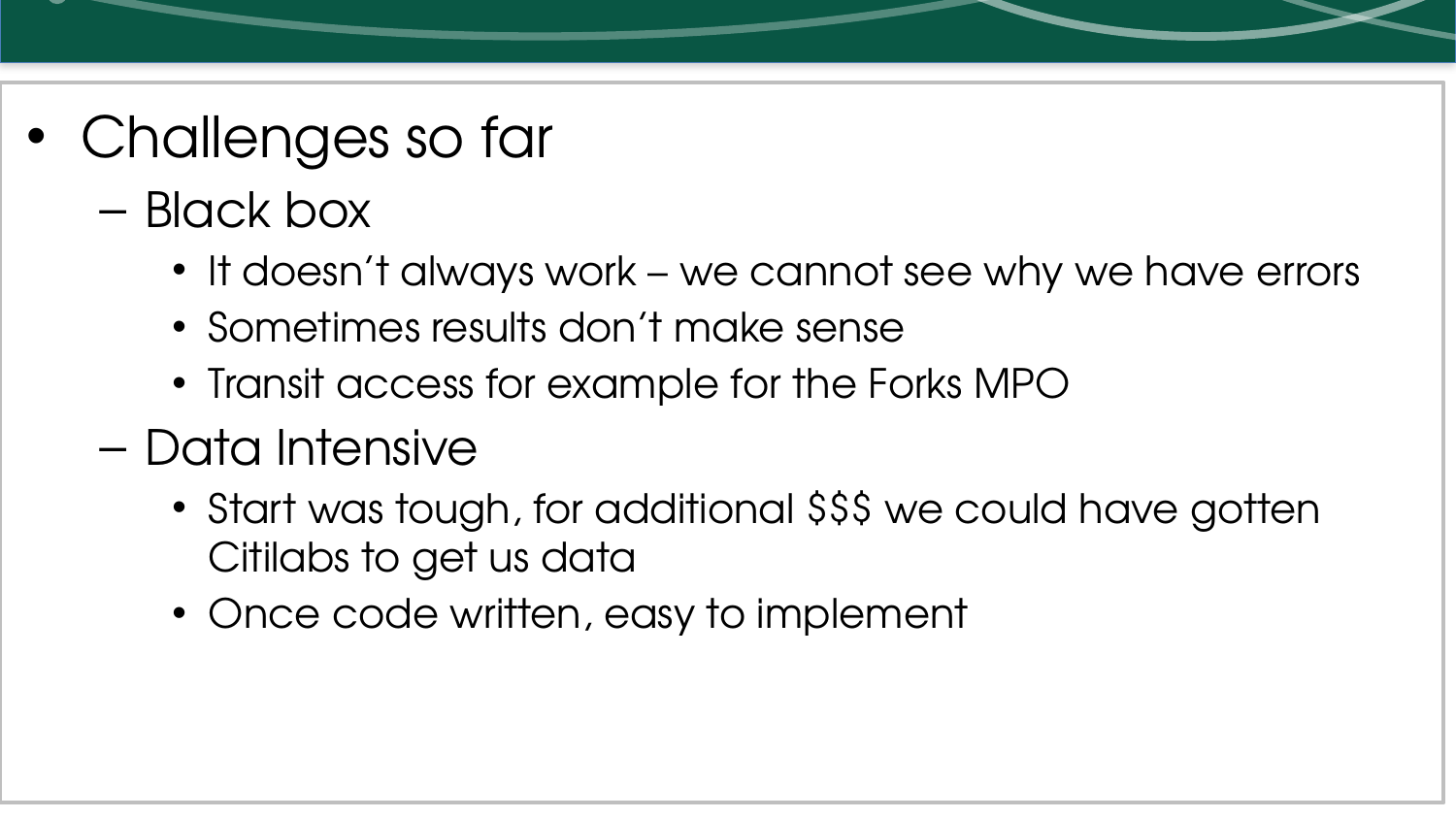

Challenges so far
Black box
It doesn’t always work – we cannot see why we have errors
Sometimes results don’t make sense
Transit access for example for the Forks MPO
Data Intensive
Start was tough, for additional $$$ we could have gotten Citilabs to get us data
Once code written, easy to implement